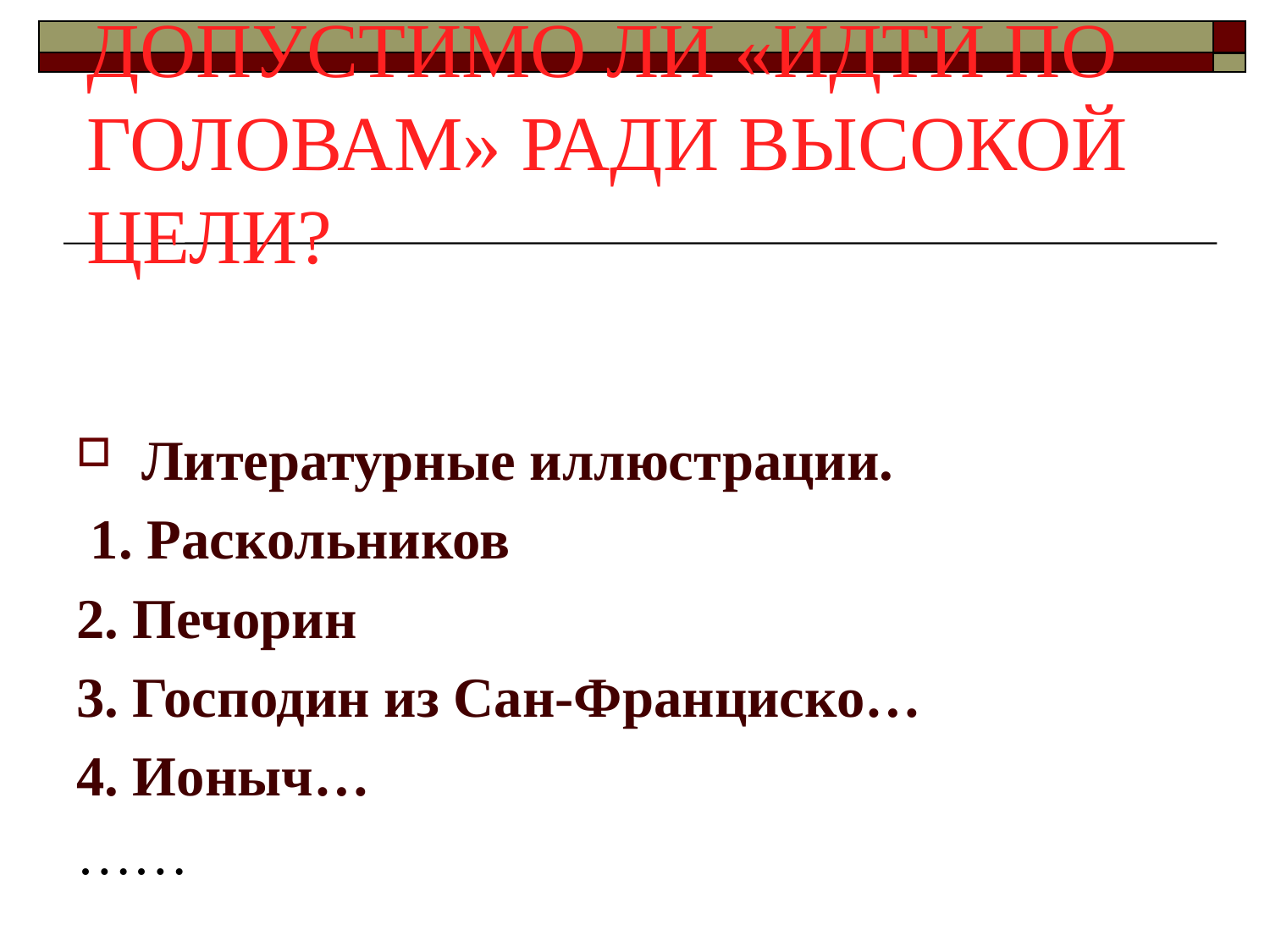

# ДОПУСТИМО ЛИ «ИДТИ ПО ГОЛОВАМ» РАДИ ВЫСОКОЙ ЦЕЛИ?

Литературные иллюстрации.
 1. Раскольников
2. Печорин
3. Господин из Сан-Франциско…
4. Ионыч…
……